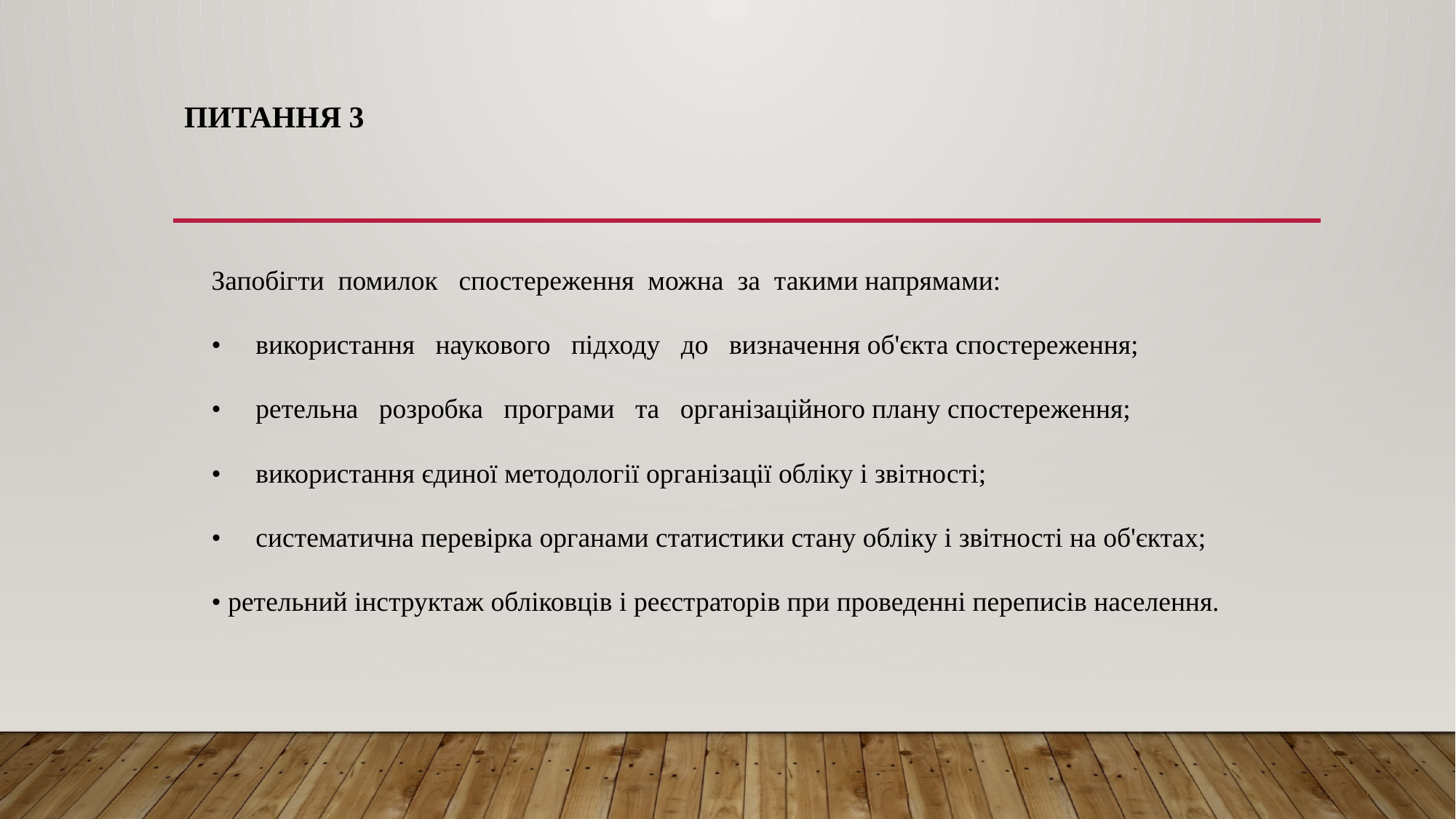

# Питання 3
Запобігти  помилок   спостереження  можна  за  такими напрямами:
•     використання   наукового   підходу   до   визначення об'єкта спостереження;
•     ретельна   розробка   програми   та   організаційного плану спостереження;
•     використання єдиної методології організації обліку і звітності;
•     систематична перевірка органами статистики стану обліку і звітності на об'єктах;
• ретельний інструктаж обліковців і реєстраторів при проведенні переписів населення.